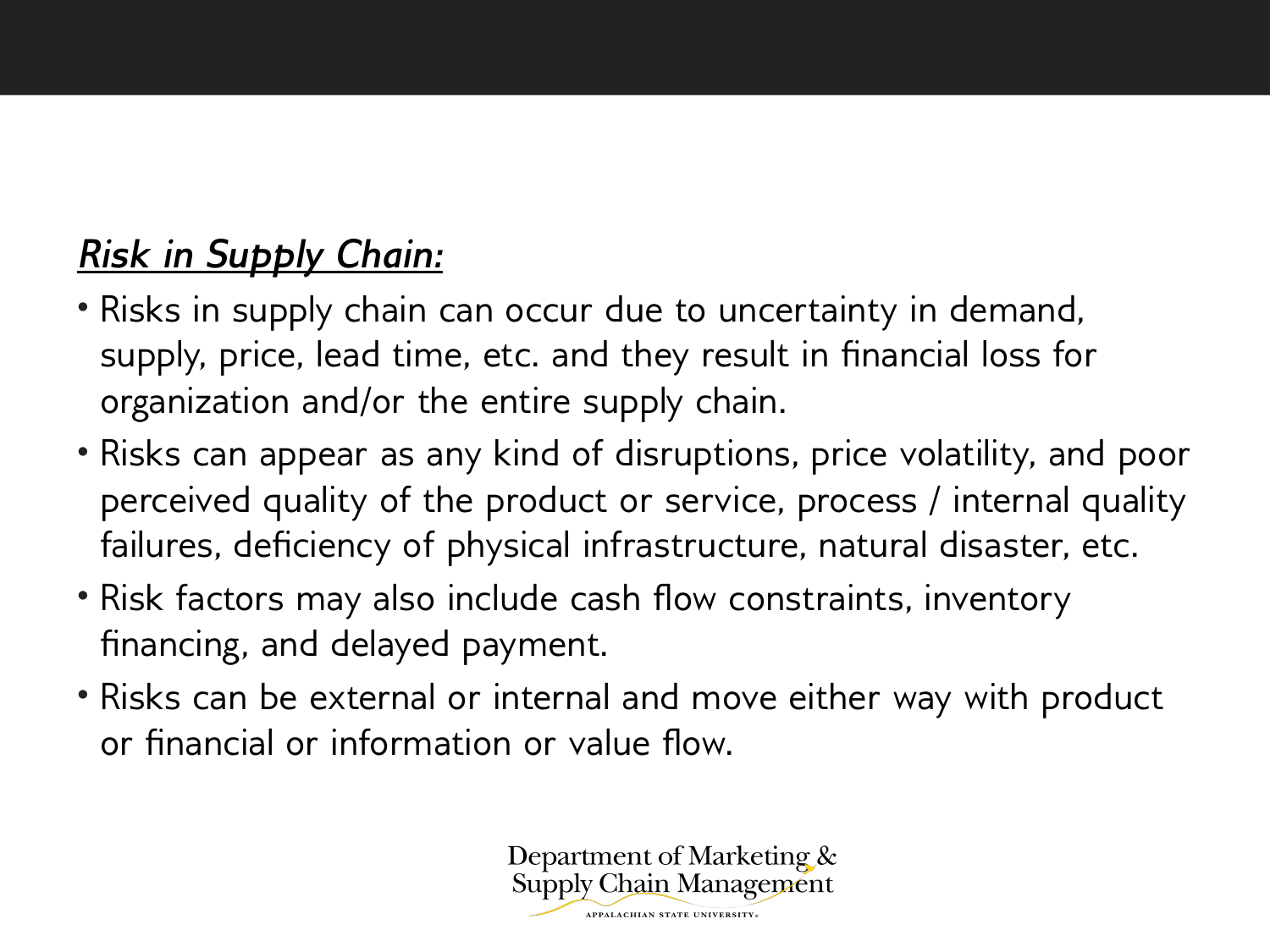

#
Risk in Supply Chain:
Risks in supply chain can occur due to uncertainty in demand, supply, price, lead time, etc. and they result in financial loss for organization and/or the entire supply chain.
Risks can appear as any kind of disruptions, price volatility, and poor perceived quality of the product or service, process / internal quality failures, deficiency of physical infrastructure, natural disaster, etc.
Risk factors may also include cash flow constraints, inventory financing, and delayed payment.
Risks can be external or internal and move either way with product or financial or information or value flow.